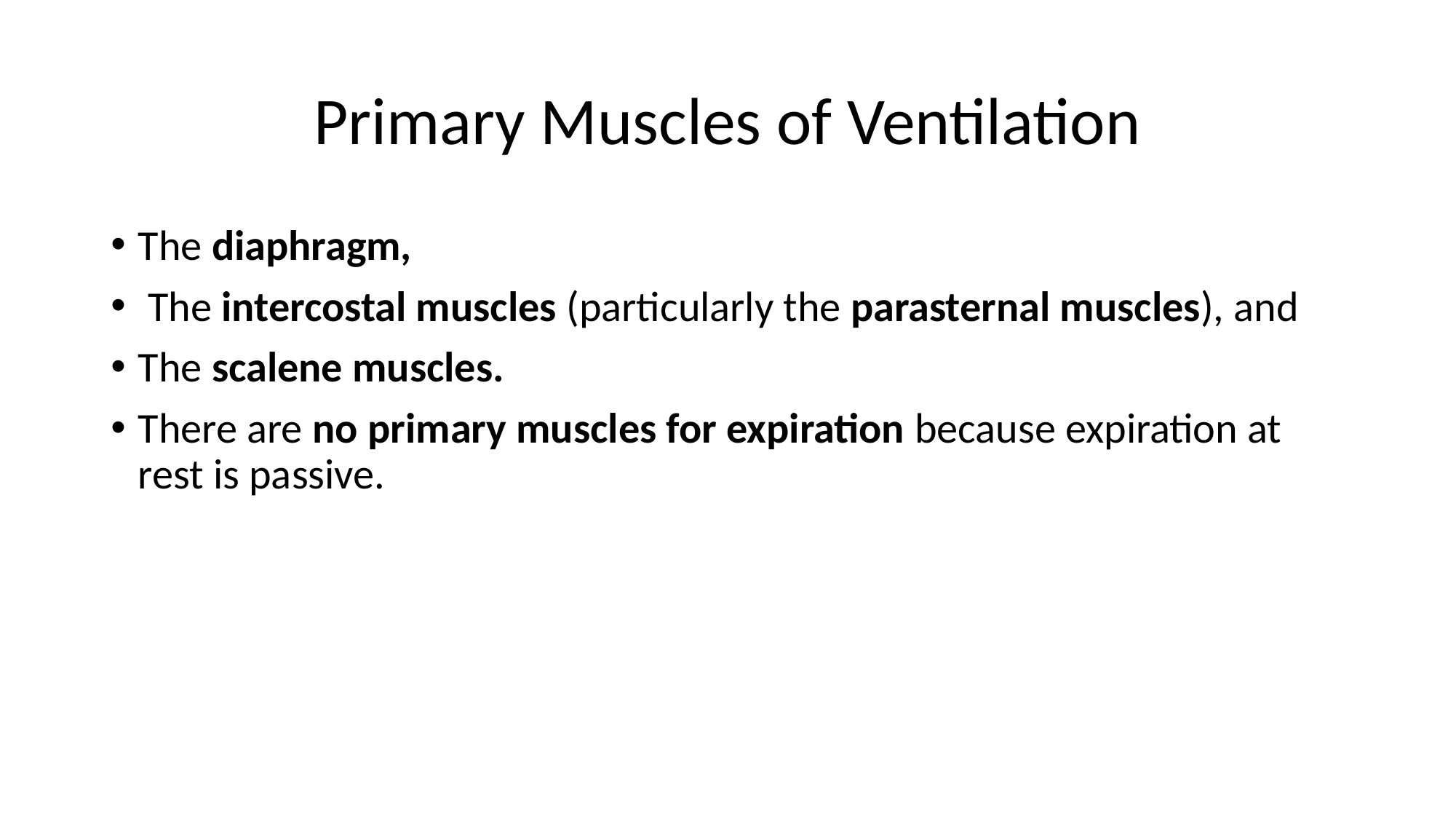

# Primary Muscles of Ventilation
The diaphragm,
 The intercostal muscles (particularly the parasternal muscles), and
The scalene muscles.
There are no primary muscles for expiration because expiration at rest is passive.